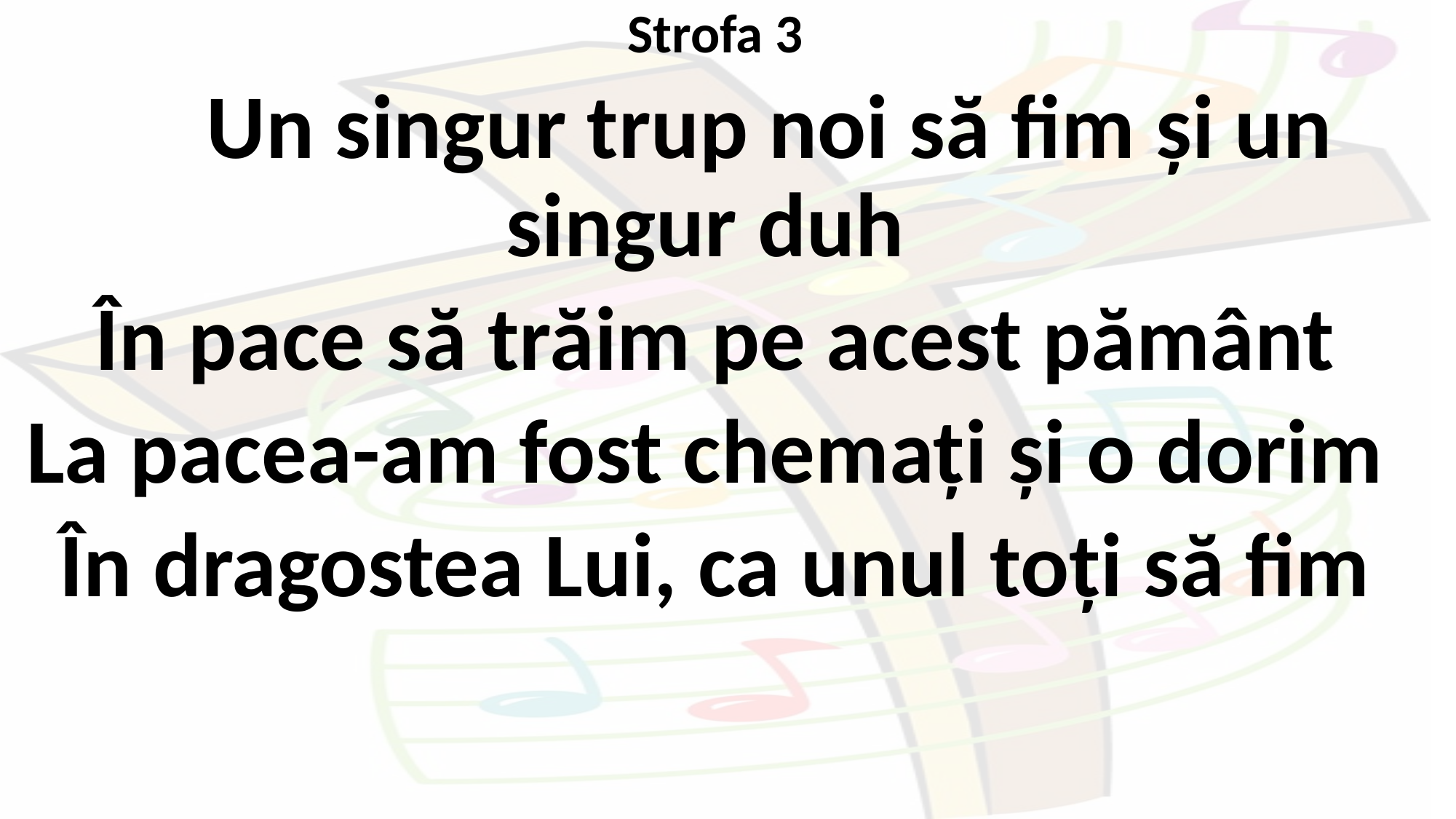

Strofa 3
	Un singur trup noi să fim și un singur duh
În pace să trăim pe acest pământ
La pacea-am fost chemați și o dorim
În dragostea Lui, ca unul toți să fim